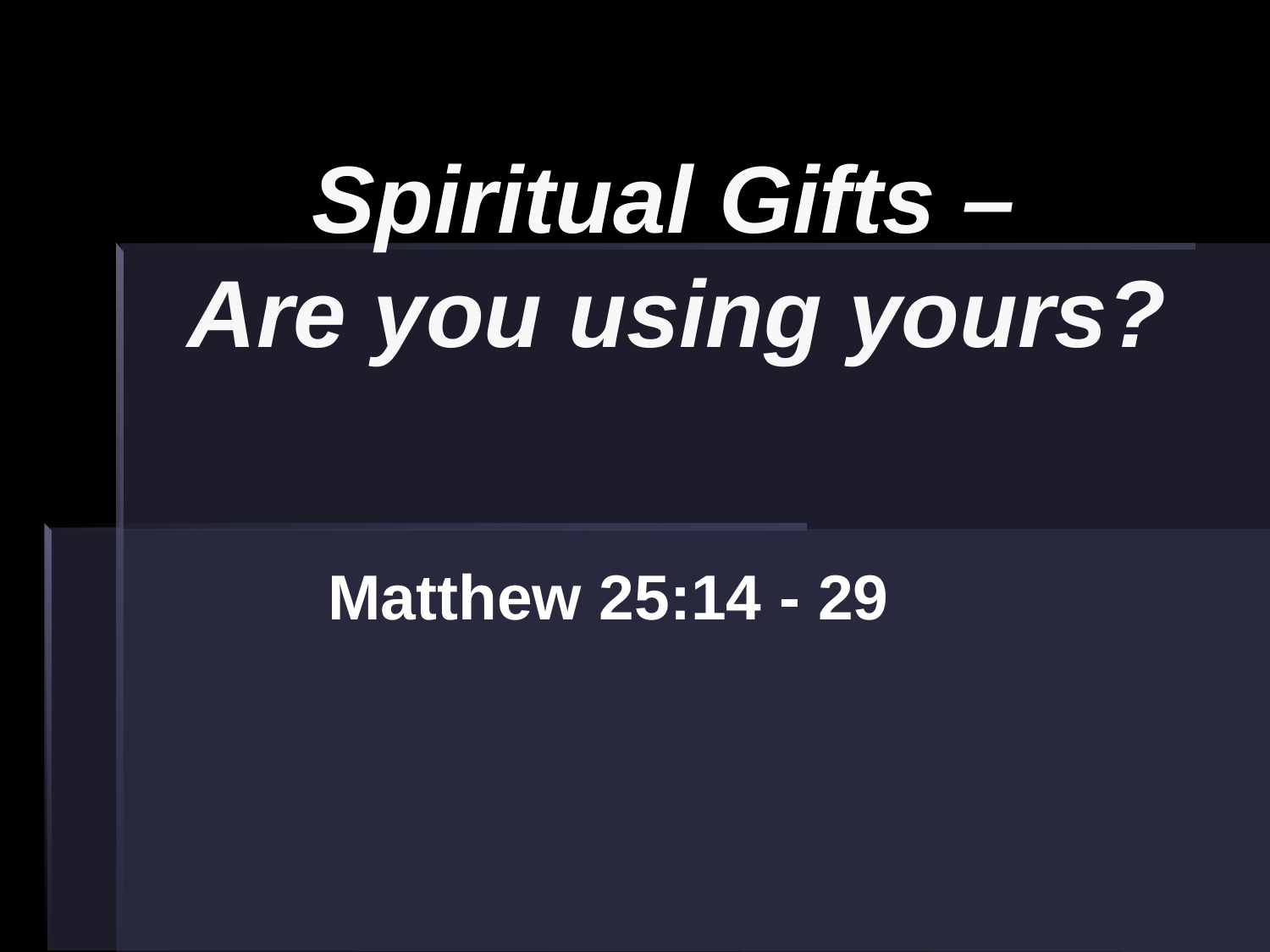

# Spiritual Gifts – Are you using yours?
Matthew 25:14 - 29